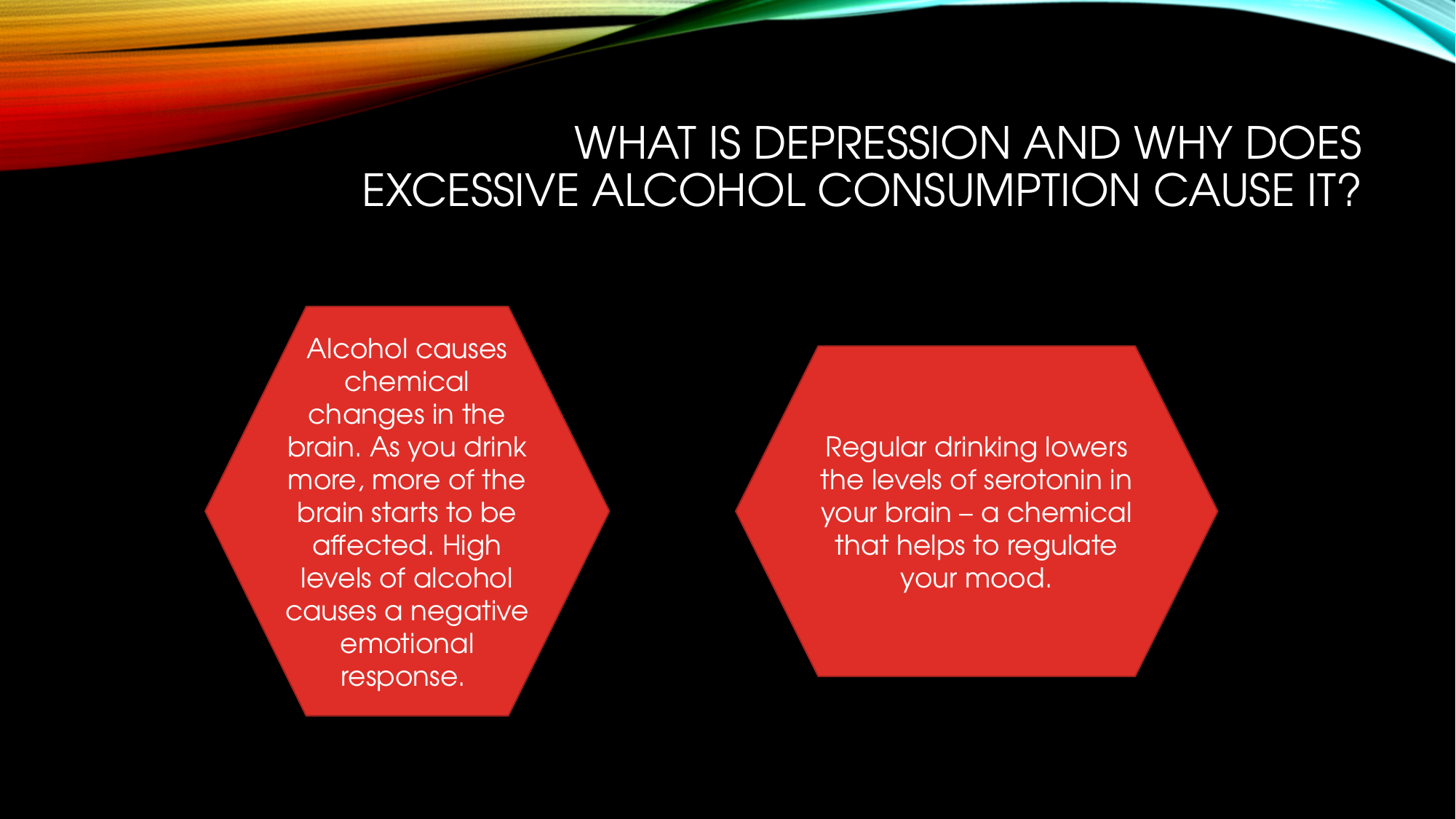

# What is depression and why does excessive alcohol consumption cause it?
Alcohol causes chemical changes in the brain. As you drink more, more of the brain starts to be affected. High levels of alcohol causes a negative emotional response.
Regular drinking lowers the levels of serotonin in your brain – a chemical that helps to regulate your mood.